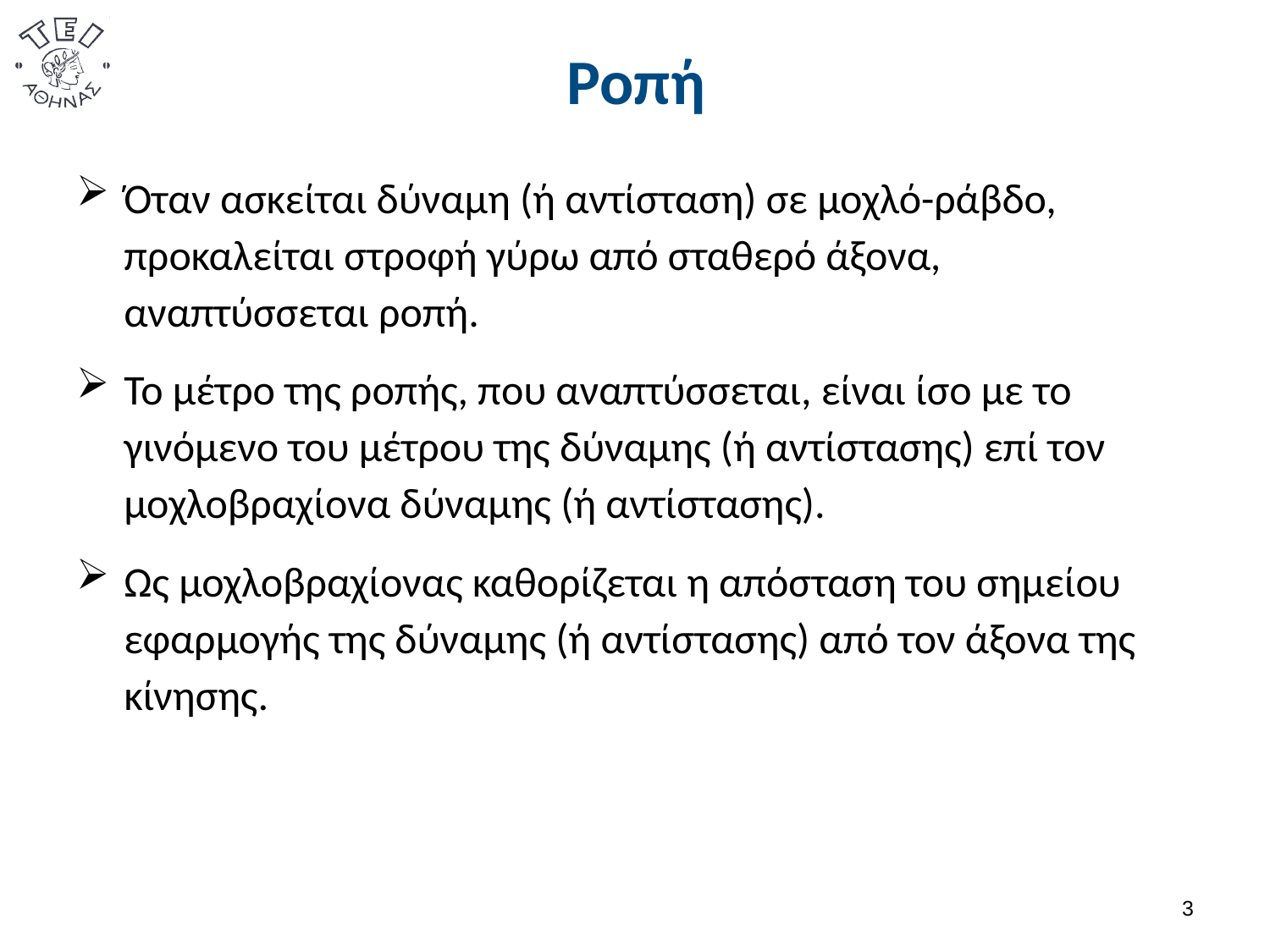

# Ροπή
Όταν ασκείται δύναμη (ή αντίσταση) σε μοχλό-ράβδο, προκαλείται στροφή γύρω από σταθερό άξονα, αναπτύσσεται ροπή.
Το μέτρο της ροπής, που αναπτύσσεται, είναι ίσο με το γινόμενο του μέτρου της δύναμης (ή αντίστασης) επί τον μοχλοβραχίονα δύναμης (ή αντίστασης).
Ως μοχλοβραχίονας καθορίζεται η απόσταση του σημείου εφαρμογής της δύναμης (ή αντίστασης) από τον άξονα της κίνησης.
3